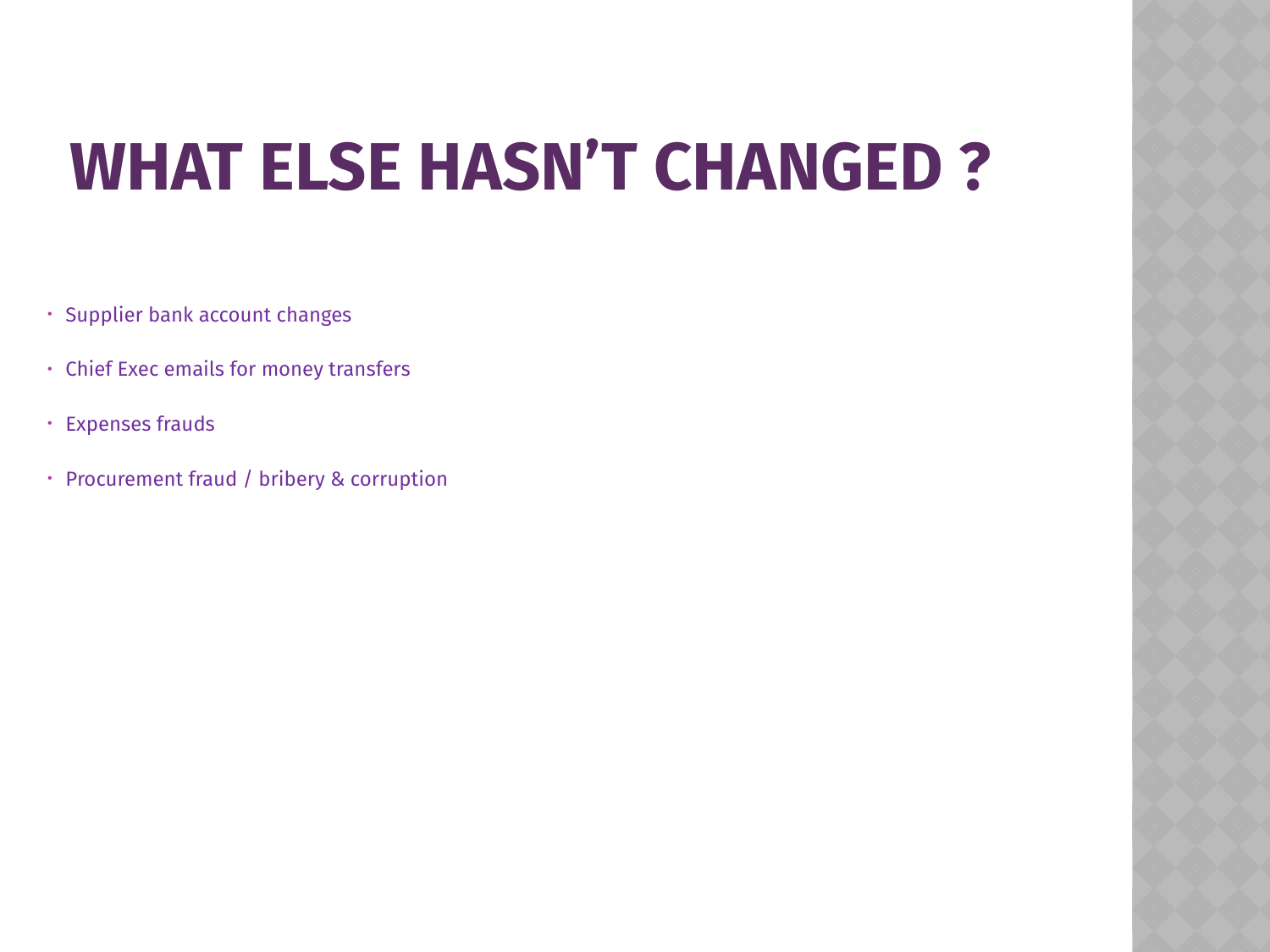

# What else Hasn’t Changed ?
Supplier bank account changes
Chief Exec emails for money transfers
Expenses frauds
Procurement fraud / bribery & corruption